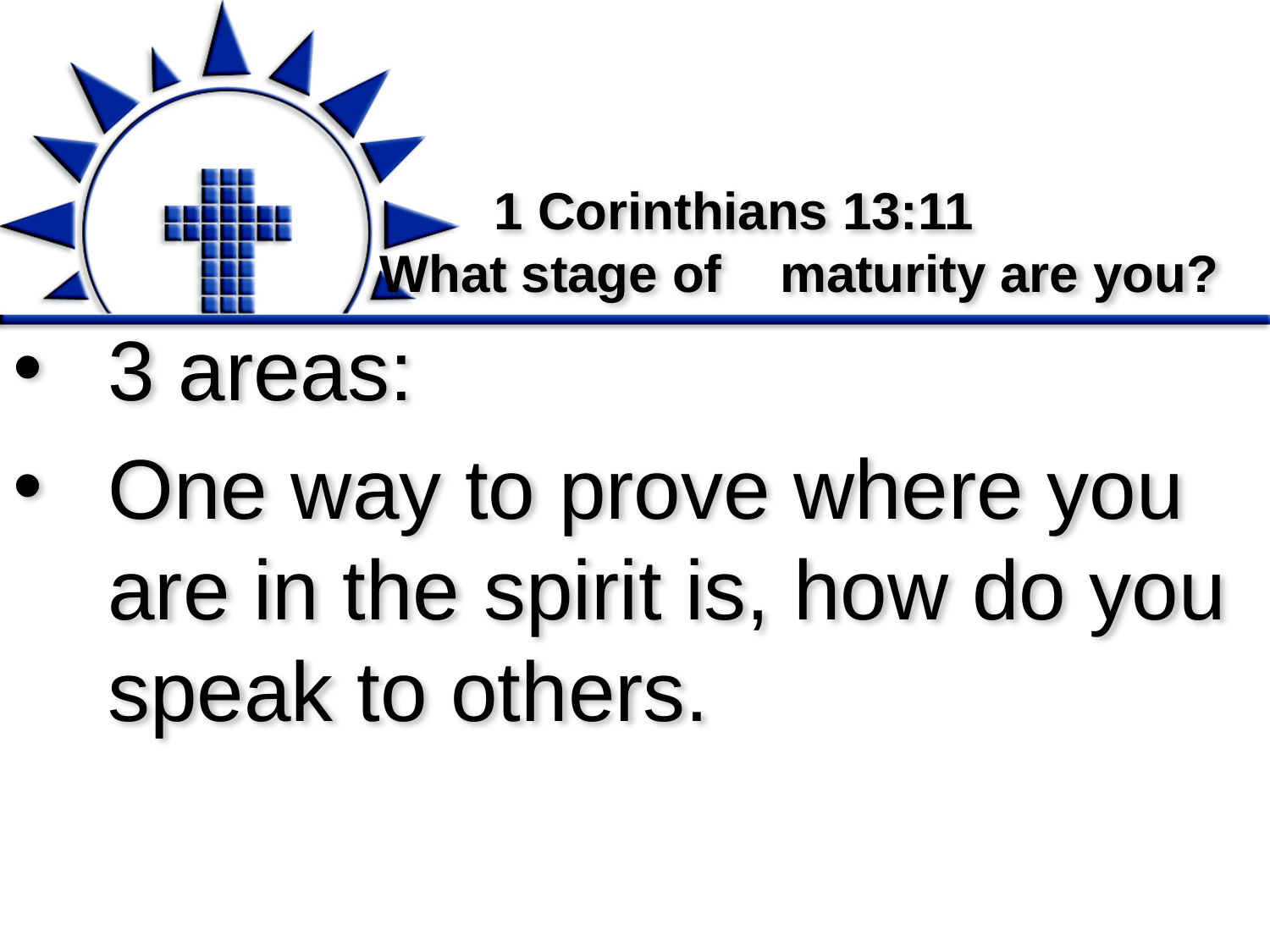

# 1 Corinthians 13:11 What stage of    maturity are you?
3 areas:
One way to prove where you are in the spirit is, how do you speak to others.